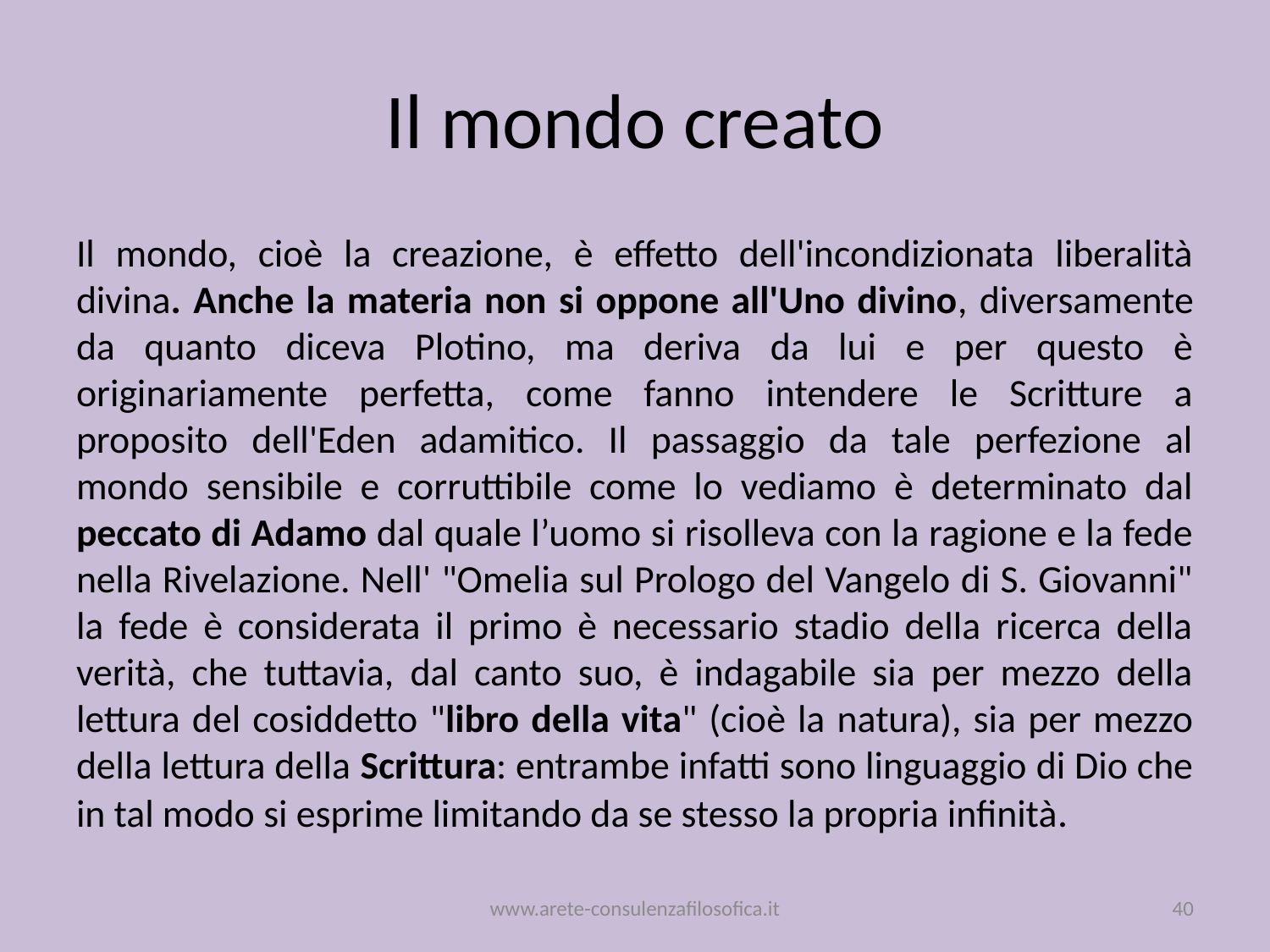

# Il mondo creato
Il mondo, cioè la creazione, è effetto dell'incondizionata liberalità divina. Anche la materia non si oppone all'Uno divino, diversamente da quanto diceva Plotino, ma deriva da lui e per questo è originariamente perfetta, come fanno intendere le Scritture a proposito dell'Eden adamitico. Il passaggio da tale perfezione al mondo sensibile e corruttibile come lo vediamo è determinato dal peccato di Adamo dal quale l’uomo si risolleva con la ragione e la fede nella Rivelazione. Nell' "Omelia sul Prologo del Vangelo di S. Giovanni" la fede è considerata il primo è necessario stadio della ricerca della verità, che tuttavia, dal canto suo, è indagabile sia per mezzo della lettura del cosiddetto "libro della vita" (cioè la natura), sia per mezzo della lettura della Scrittura: entrambe infatti sono linguaggio di Dio che in tal modo si esprime limitando da se stesso la propria infinità.
www.arete-consulenzafilosofica.it
40